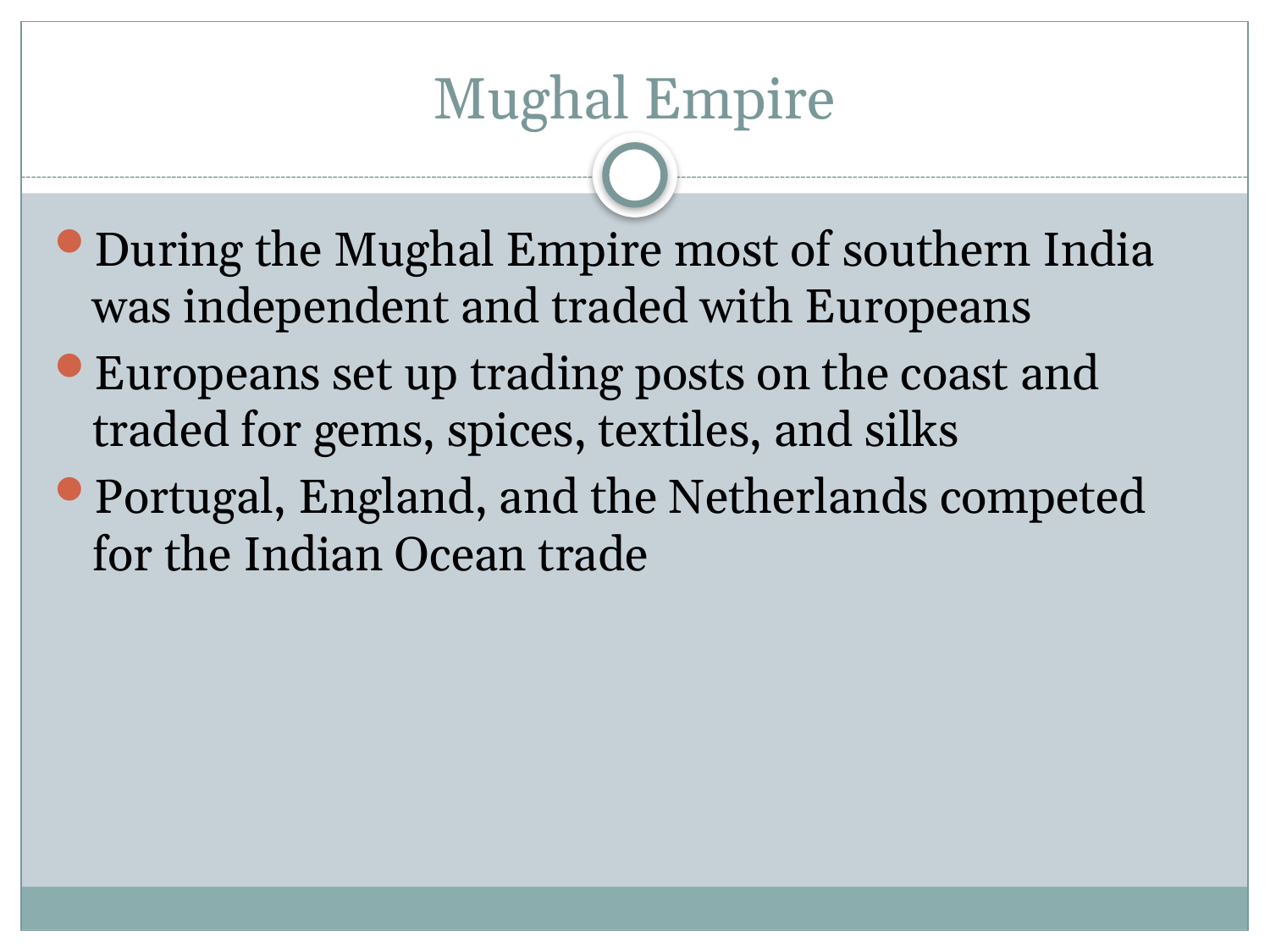

# Mughal Empire
During the Mughal Empire most of southern India was independent and traded with Europeans
Europeans set up trading posts on the coast and traded for gems, spices, textiles, and silks
Portugal, England, and the Netherlands competed for the Indian Ocean trade